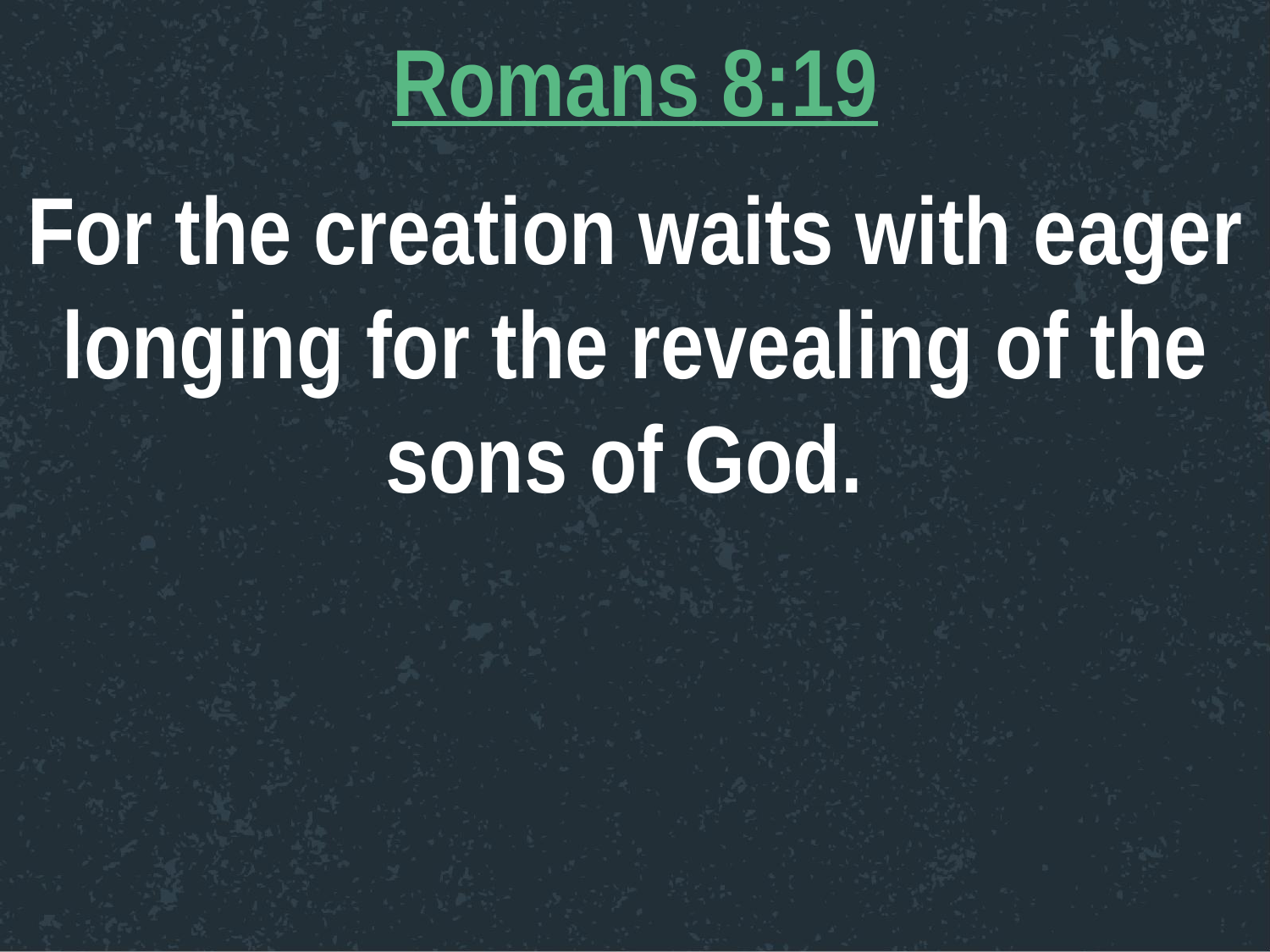

Romans 8:19

For the creation waits with eager longing for the revealing of the sons of God.